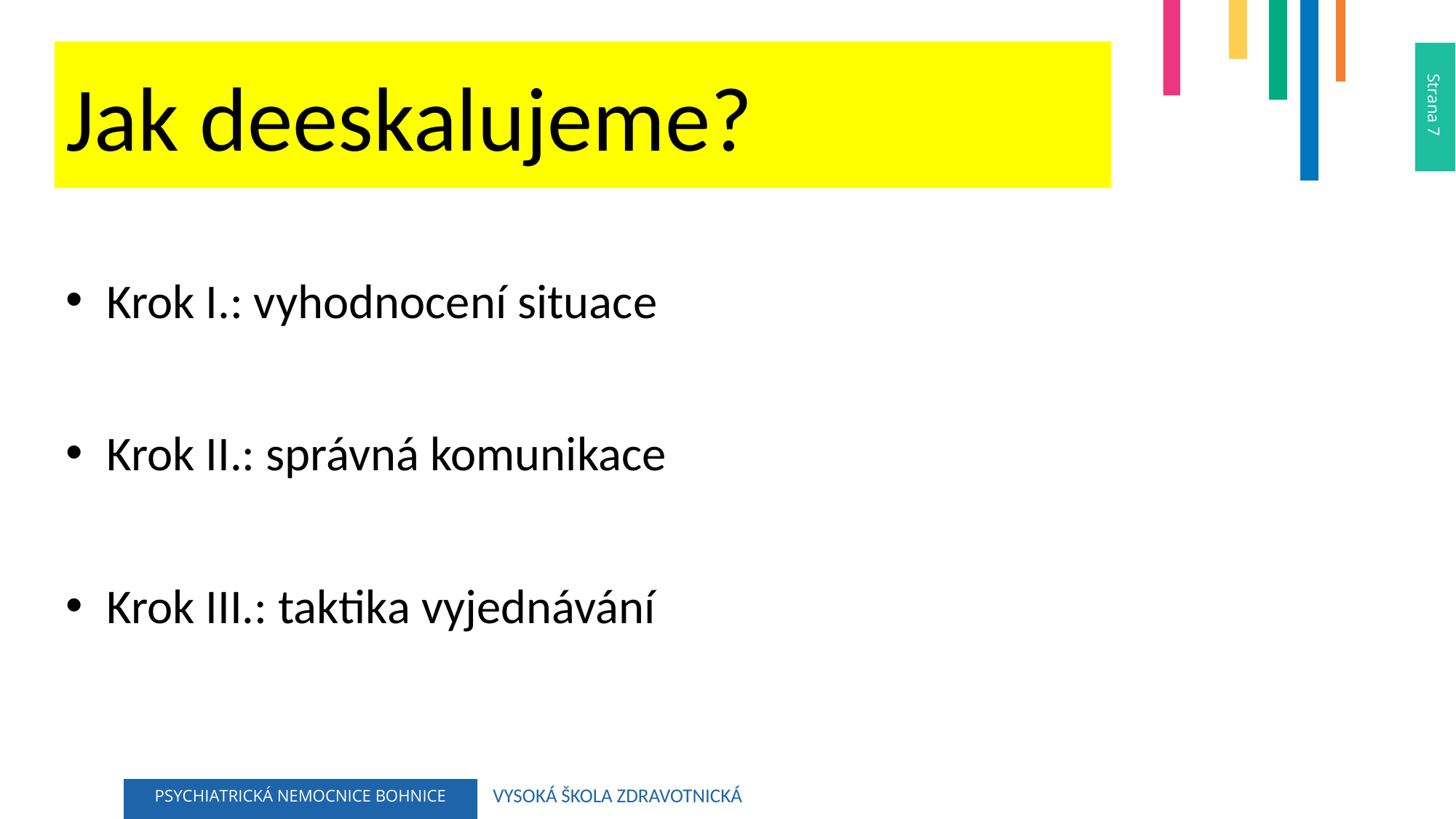

Jak deeskalujeme?

Krok I.: vyhodnocení situace

Krok II.: správná komunikace

Krok III.: taktika vyjednávání

VYSOKÁ ŠKOLA ZDRAVOTNICKÁ